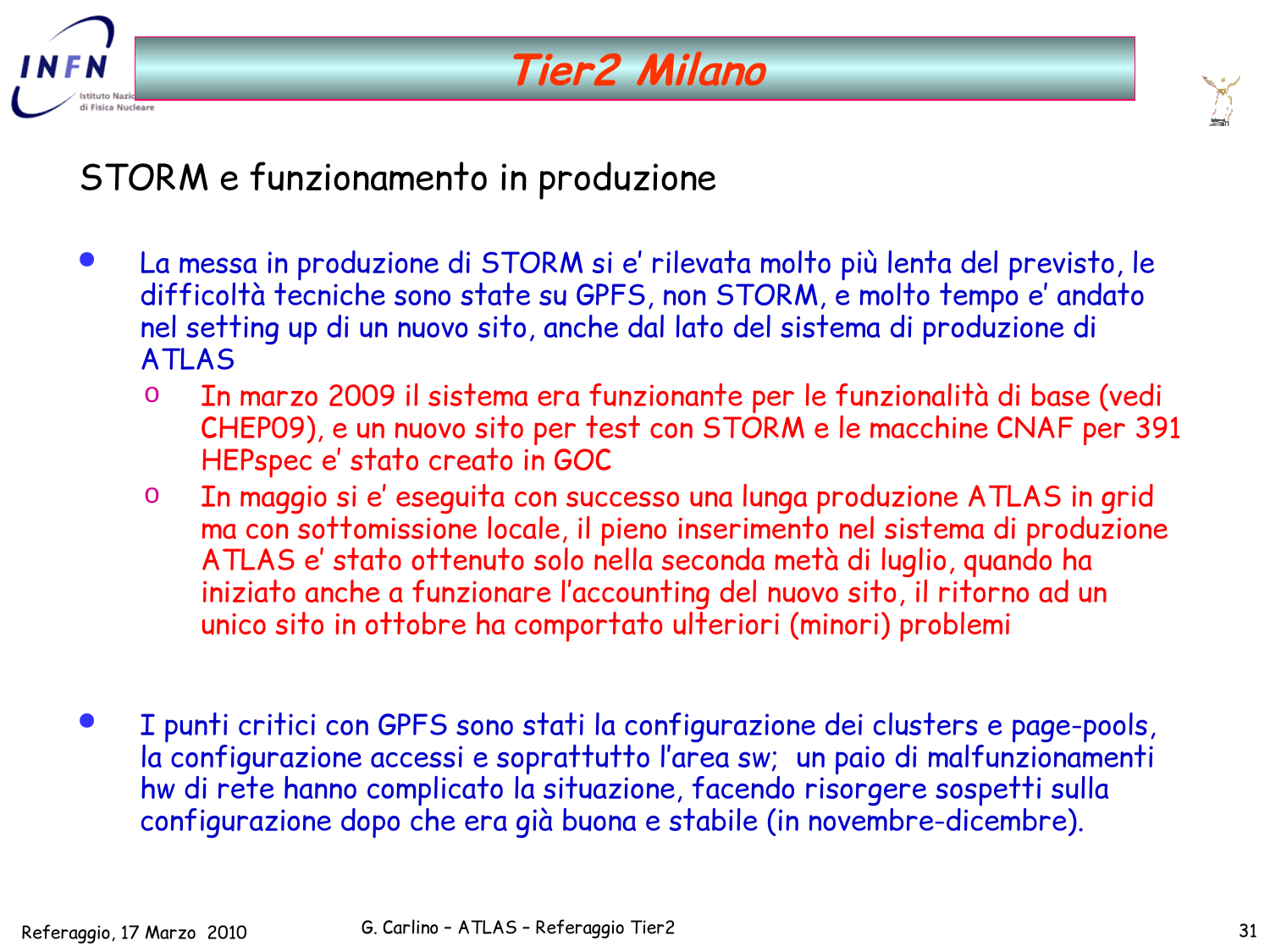

Tier2 Milano
STORM e funzionamento in produzione

La messa in produzione di STORM si e’ rilevata molto più lenta del previsto, le difficoltà tecniche sono state su GPFS, non STORM, e molto tempo e’ andato nel setting up di un nuovo sito, anche dal lato del sistema di produzione di ATLAS
In marzo 2009 il sistema era funzionante per le funzionalità di base (vedi CHEP09), e un nuovo sito per test con STORM e le macchine CNAF per 391 HEPspec e’ stato creato in GOC
In maggio si e’ eseguita con successo una lunga produzione ATLAS in grid ma con sottomissione locale, il pieno inserimento nel sistema di produzione ATLAS e’ stato ottenuto solo nella seconda metà di luglio, quando ha iniziato anche a funzionare l’accounting del nuovo sito, il ritorno ad un unico sito in ottobre ha comportato ulteriori (minori) problemi

I punti critici con GPFS sono stati la configurazione dei clusters e page-pools, la configurazione accessi e soprattutto l’area sw;  un paio di malfunzionamenti hw di rete hanno complicato la situazione, facendo risorgere sospetti sulla configurazione dopo che era già buona e stabile (in novembre-dicembre).
31